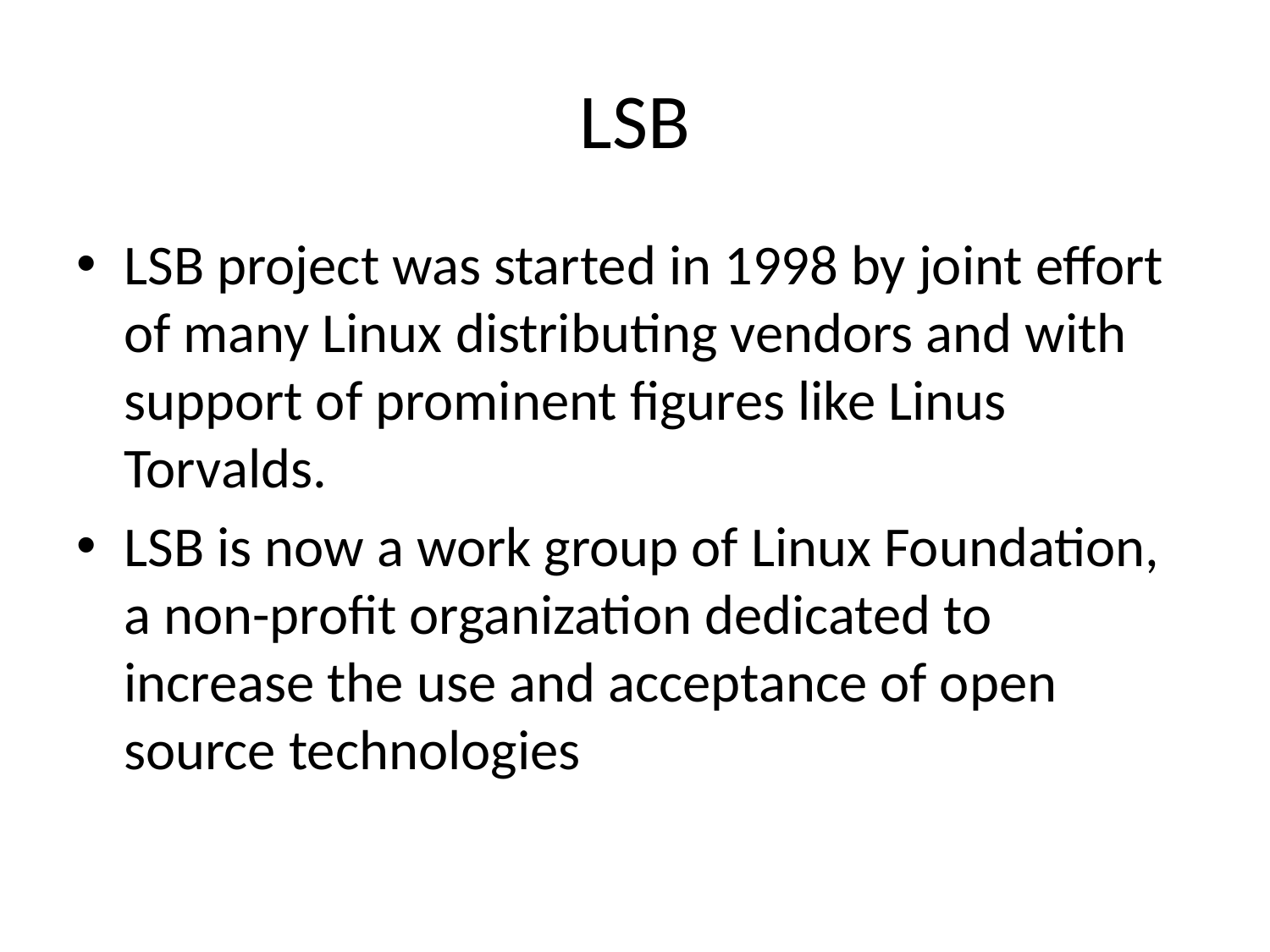

# LSB
LSB project was started in 1998 by joint effort of many Linux distributing vendors and with support of prominent figures like Linus Torvalds.
LSB is now a work group of Linux Foundation, a non-profit organization dedicated to increase the use and acceptance of open source technologies